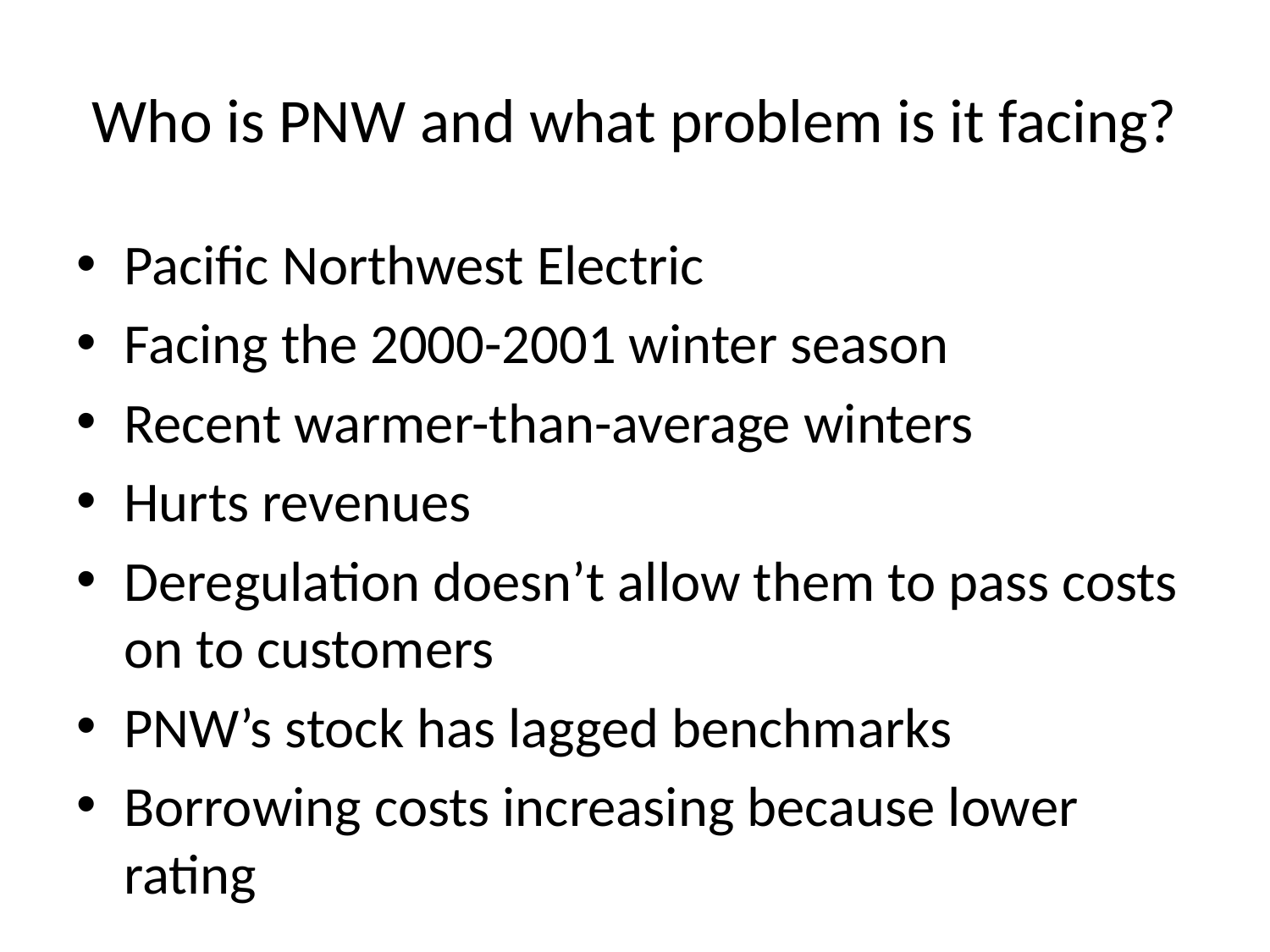

# Who is PNW and what problem is it facing?
Pacific Northwest Electric
Facing the 2000-2001 winter season
Recent warmer-than-average winters
Hurts revenues
Deregulation doesn’t allow them to pass costs on to customers
PNW’s stock has lagged benchmarks
Borrowing costs increasing because lower rating